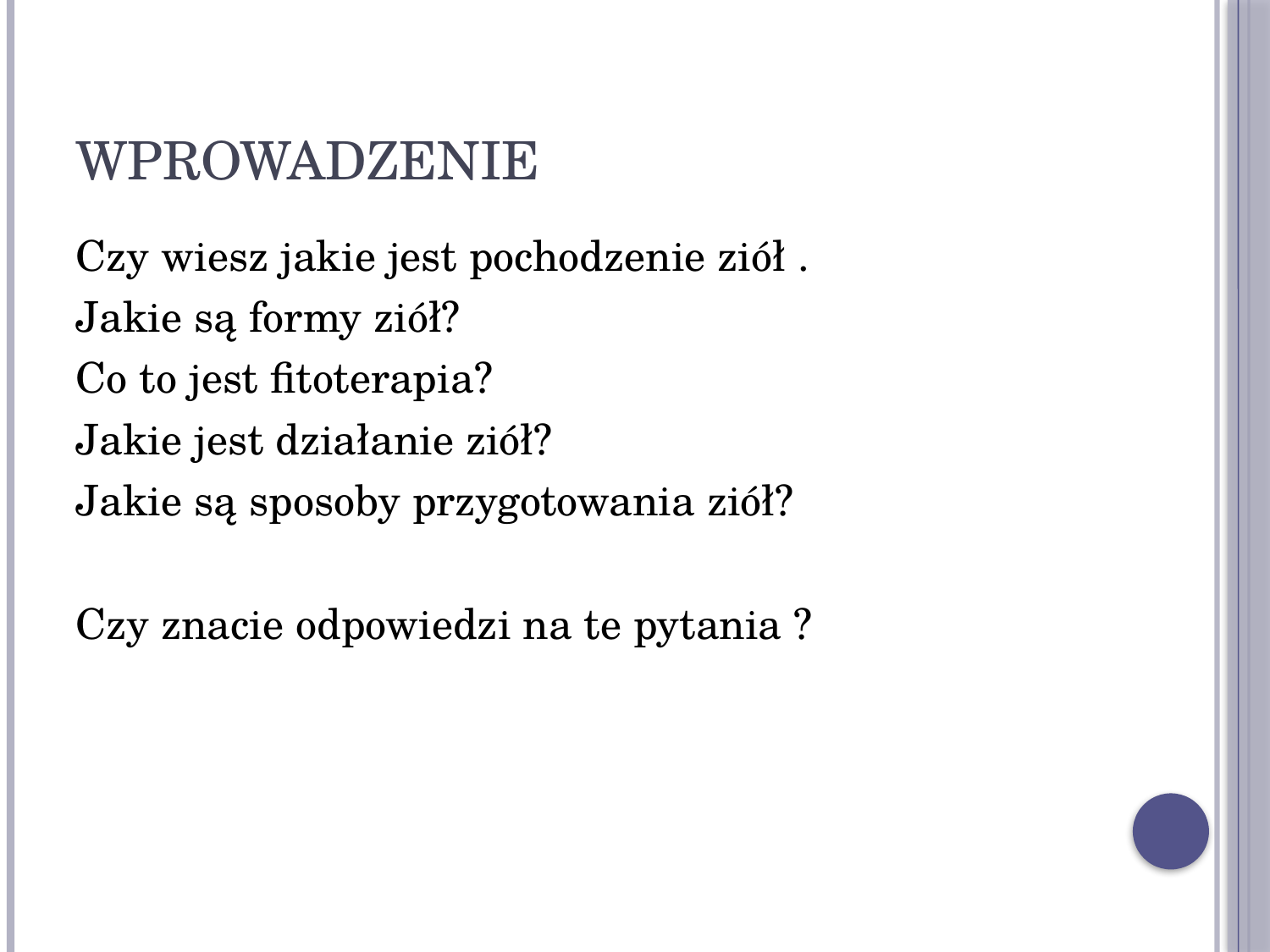

# wprowadzenie
Czy wiesz jakie jest pochodzenie ziół .
Jakie są formy ziół?
Co to jest fitoterapia?
Jakie jest działanie ziół?
Jakie są sposoby przygotowania ziół?

Czy znacie odpowiedzi na te pytania ?